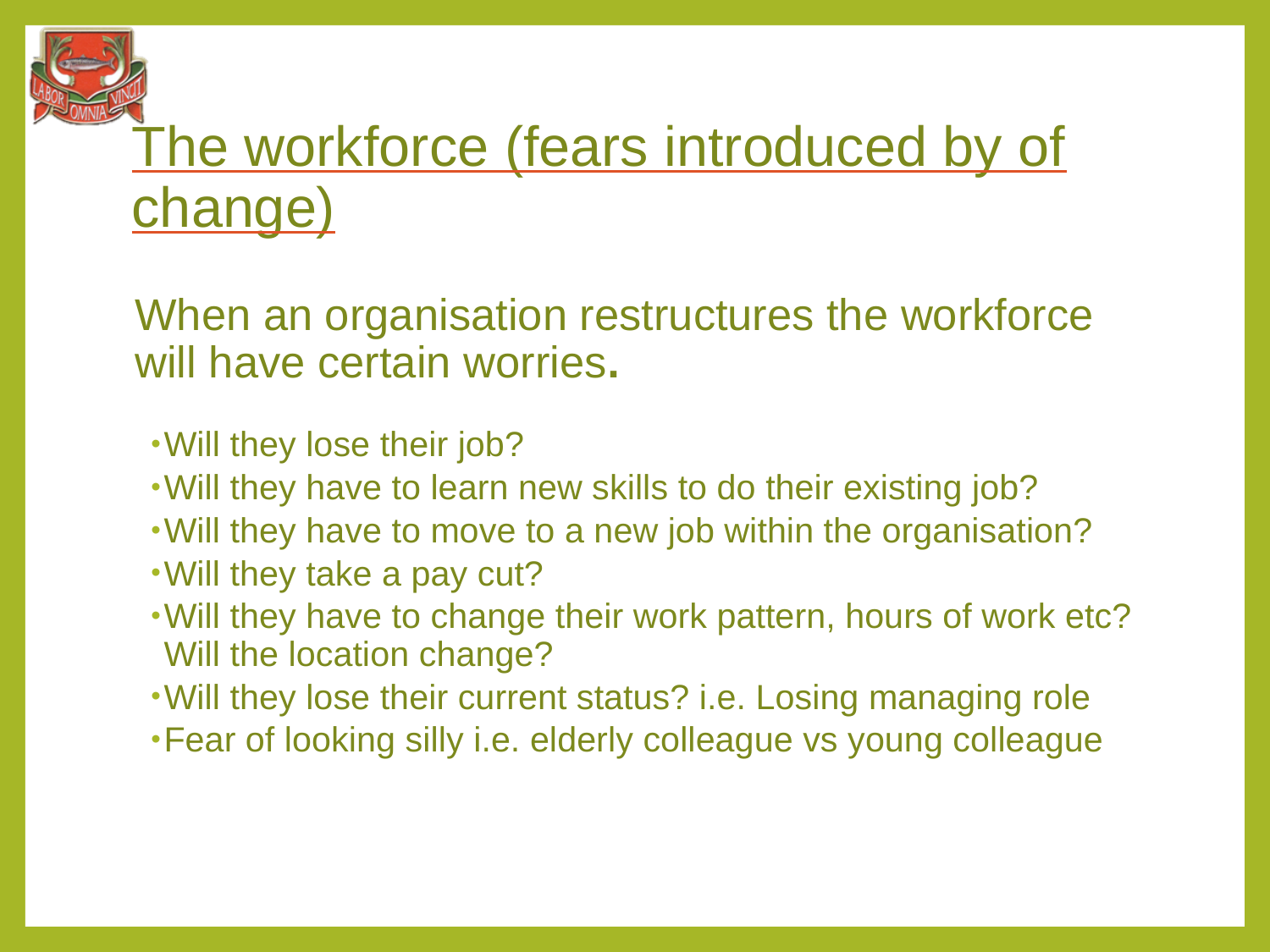

# The workforce (fears introduced by of change)
When an organisation restructures the workforce will have certain worries.

Will they lose their job?
Will they have to learn new skills to do their existing job?
Will they have to move to a new job within the organisation?
Will they take a pay cut?
Will they have to change their work pattern, hours of work etc? Will the location change?
Will they lose their current status? i.e. Losing managing role
Fear of looking silly i.e. elderly colleague vs young colleague